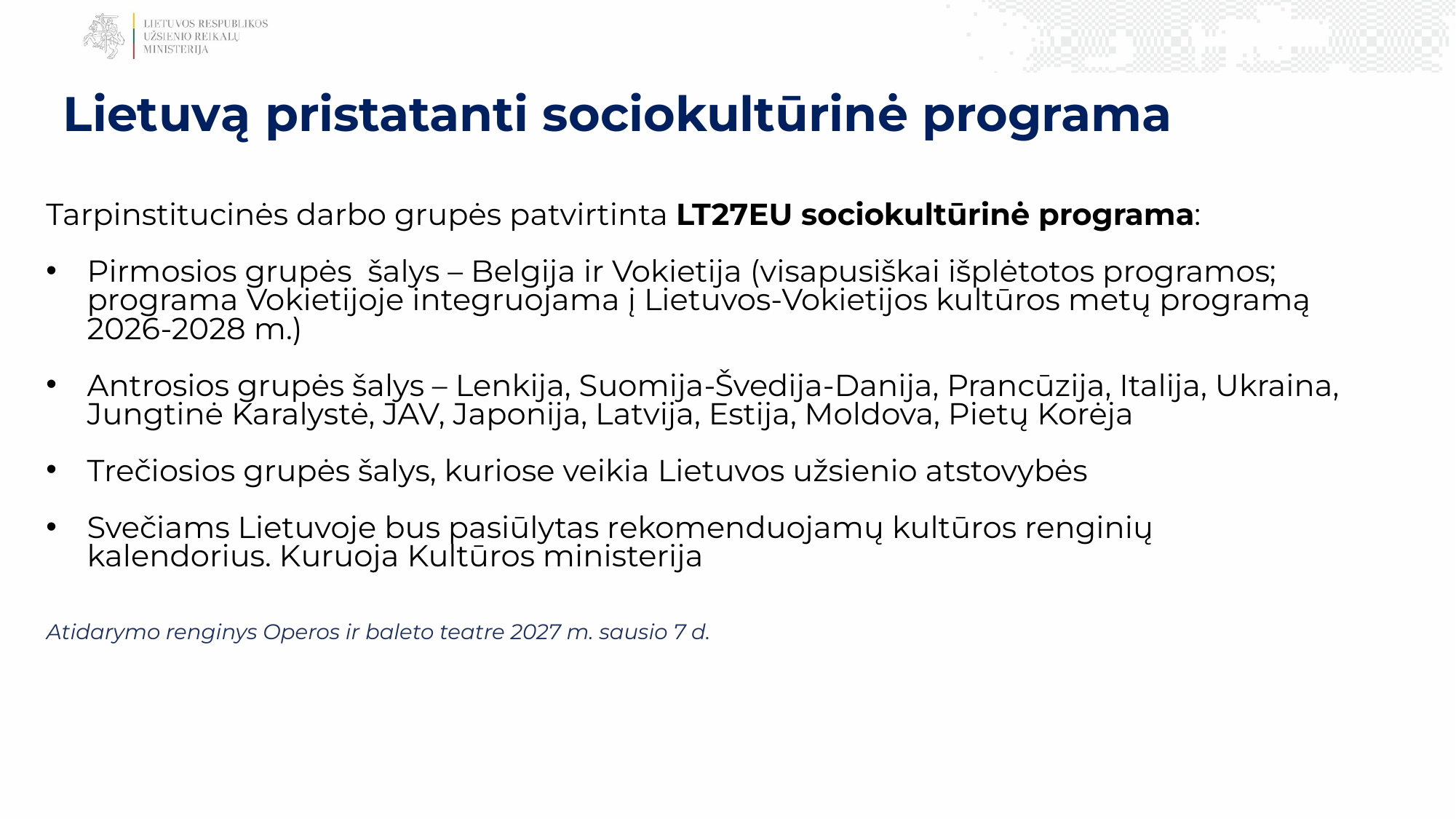

Lietuvą pristatanti sociokultūrinė programa

Tarpinstitucinės darbo grupės patvirtinta LT27EU sociokultūrinė programa:

Pirmosios grupės  šalys – Belgija ir Vokietija (visapusiškai išplėtotos programos; programa Vokietijoje integruojama į Lietuvos-Vokietijos kultūros metų programą 2026-2028 m.)

Antrosios grupės šalys – Lenkija, Suomija-Švedija-Danija, Prancūzija, Italija, Ukraina, Jungtinė Karalystė, JAV, Japonija, Latvija, Estija, Moldova, Pietų Korėja

Trečiosios grupės šalys, kuriose veikia Lietuvos užsienio atstovybės

Svečiams Lietuvoje bus pasiūlytas rekomenduojamų kultūros renginių kalendorius. Kuruoja Kultūros ministerija

Atidarymo renginys Operos ir baleto teatre 2027 m. sausio 7 d.